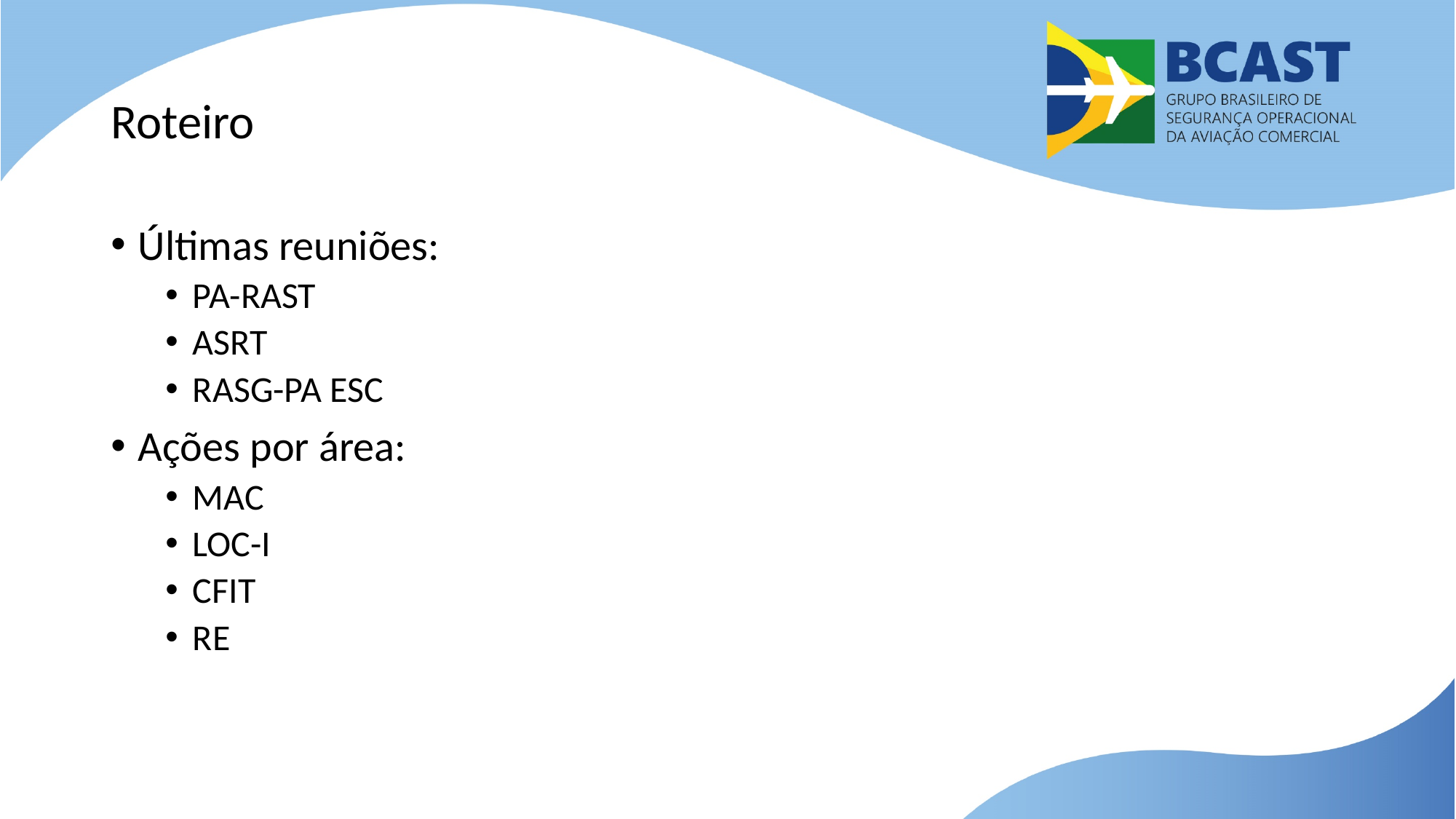

# Roteiro
Últimas reuniões:
PA-RAST
ASRT
RASG-PA ESC
Ações por área:
MAC
LOC-I
CFIT
RE